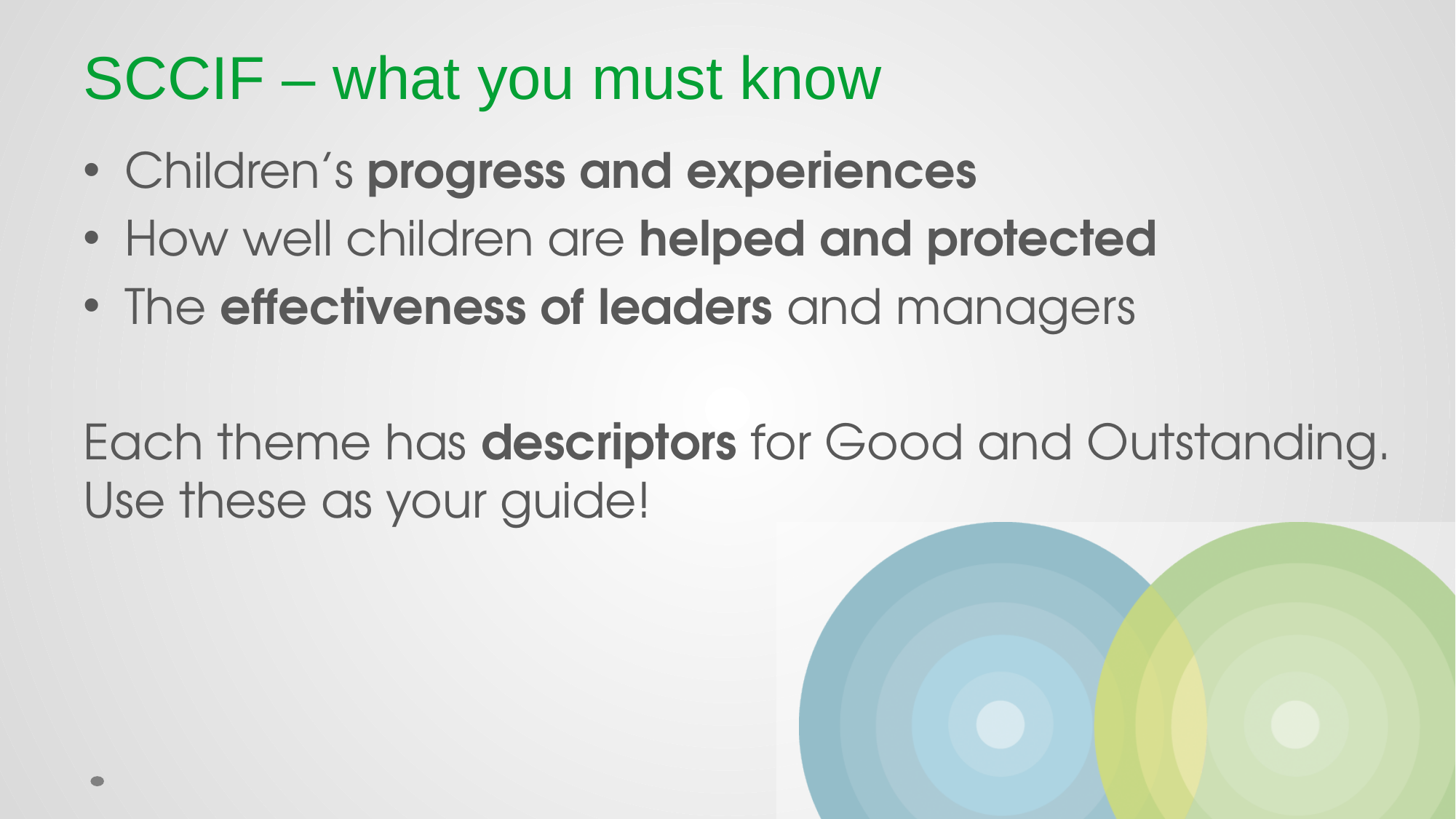

# SCCIF – what you must know
Children’s progress and experiences
How well children are helped and protected
The effectiveness of leaders and managers

Each theme has descriptors for Good and Outstanding. Use these as your guide!